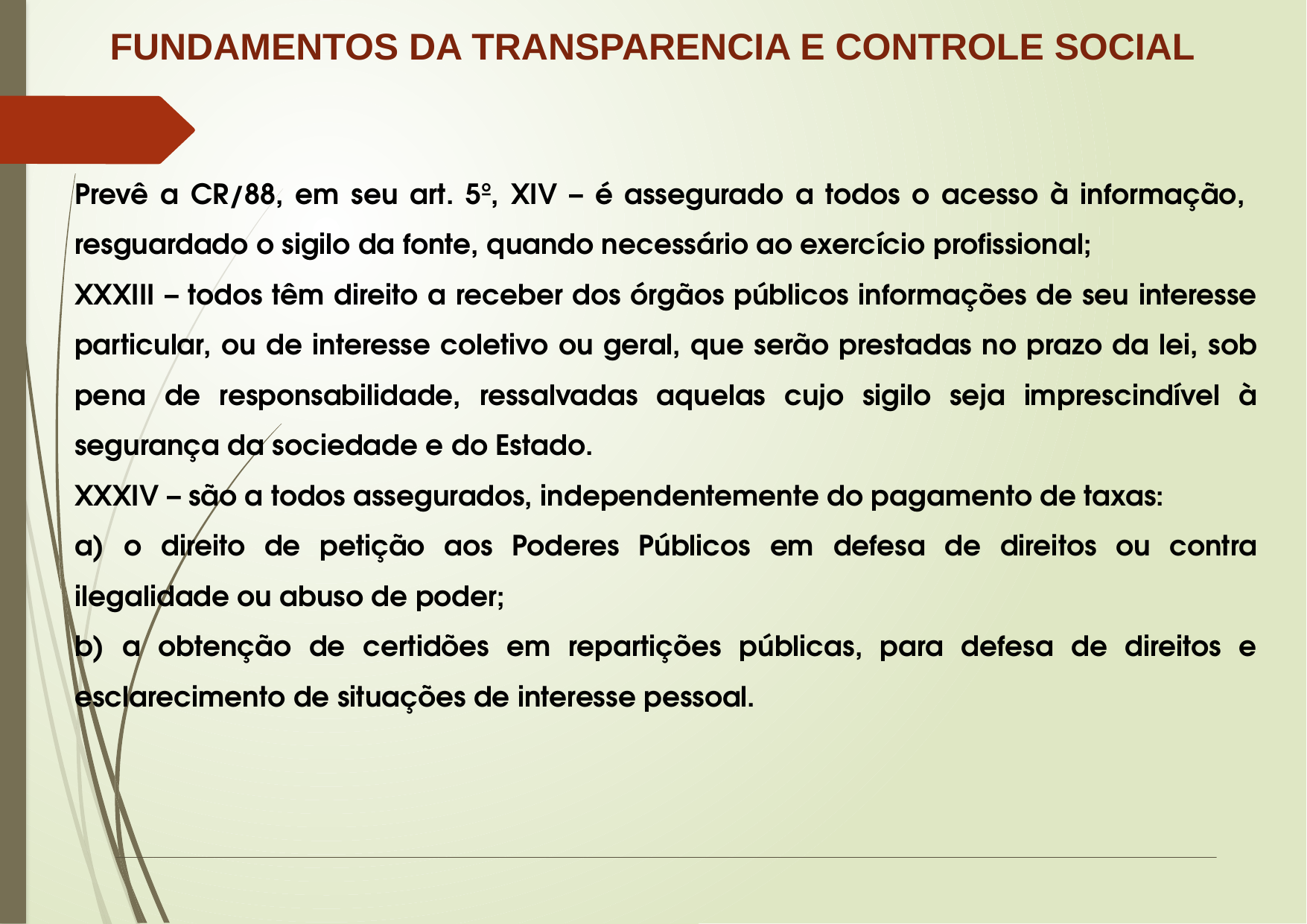

FUNDAMENTOS DA TRANSPARENCIA E CONTROLE SOCIAL
Prevê a CR/88, em seu art. 5º, XIV – é assegurado a todos o acesso à informação,  resguardado o sigilo da fonte, quando necessário ao exercício profissional;
XXXIII – todos têm direito a receber dos órgãos públicos informações de seu interesse particular, ou de interesse coletivo ou geral, que serão prestadas no prazo da lei, sob pena de responsabilidade, ressalvadas aquelas cujo sigilo seja imprescindível à segurança da sociedade e do Estado.
XXXIV – são a todos assegurados, independentemente do pagamento de taxas:
a) o direito de petição aos Poderes Públicos em defesa de direitos ou contra ilegalidade ou abuso de poder;
b) a obtenção de certidões em repartições públicas, para defesa de direitos e esclarecimento de situações de interesse pessoal.